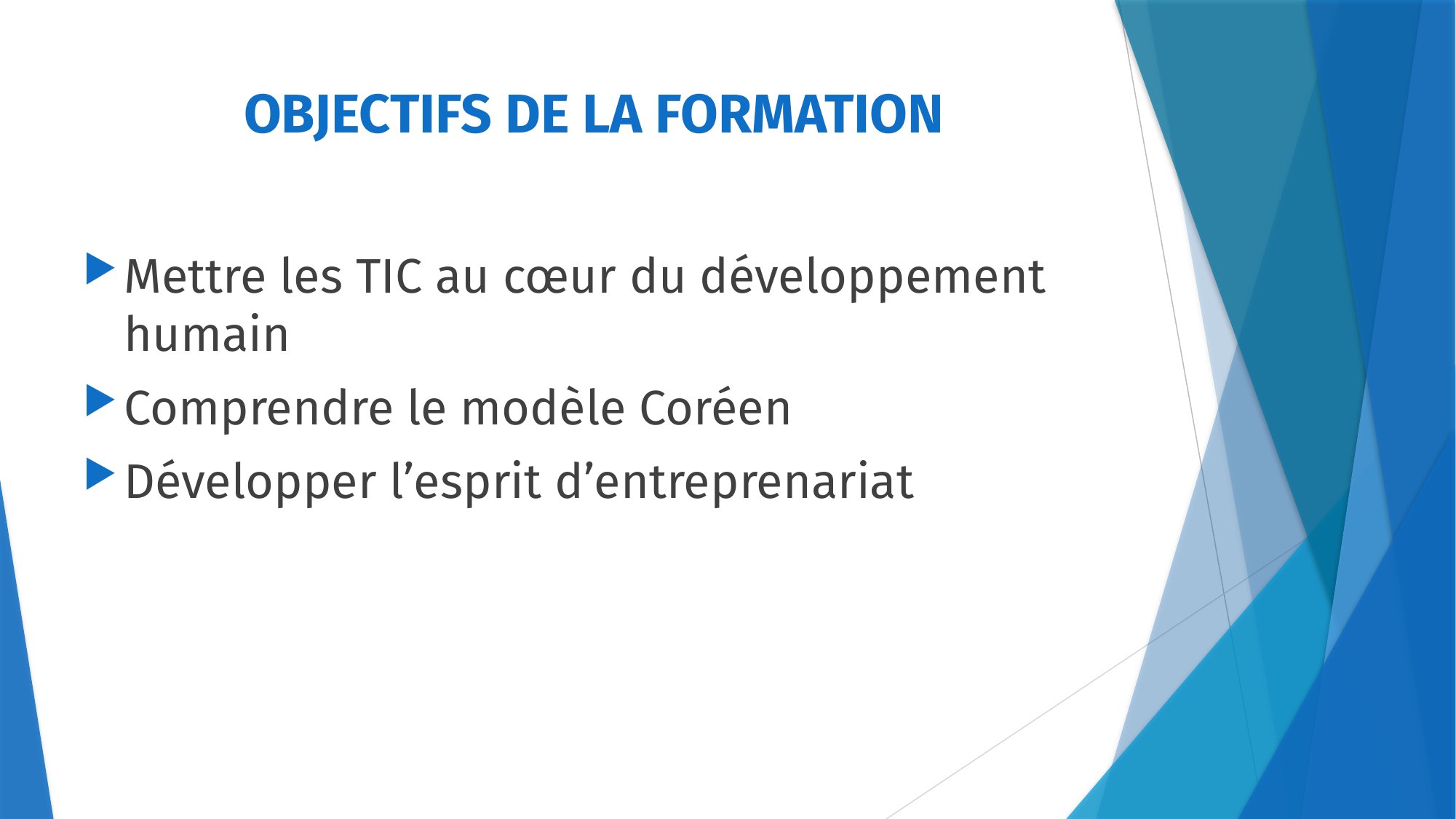

# OBJECTIFS DE LA FORMATION
Mettre les TIC au cœur du développement humain
Comprendre le modèle Coréen
Développer l’esprit d’entreprenariat